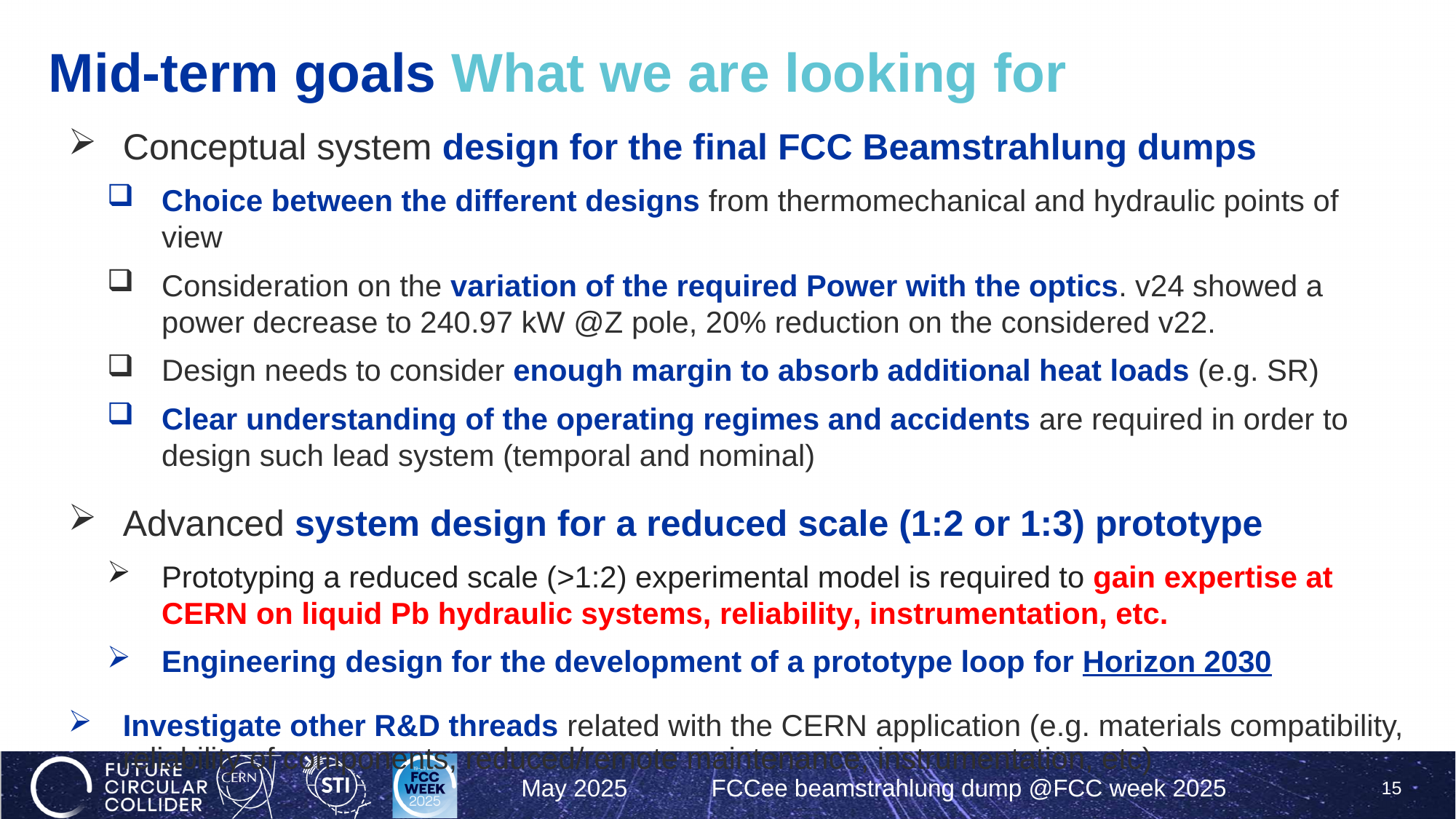

# Mid-term goals What we are looking for
Conceptual system design for the final FCC Beamstrahlung dumps
Choice between the different designs from thermomechanical and hydraulic points of view
Consideration on the variation of the required Power with the optics. v24 showed a power decrease to 240.97 kW @Z pole, 20% reduction on the considered v22.
Design needs to consider enough margin to absorb additional heat loads (e.g. SR)
Clear understanding of the operating regimes and accidents are required in order to design such lead system (temporal and nominal)
Advanced system design for a reduced scale (1:2 or 1:3) prototype
Prototyping a reduced scale (>1:2) experimental model is required to gain expertise at CERN on liquid Pb hydraulic systems, reliability, instrumentation, etc.
Engineering design for the development of a prototype loop for Horizon 2030
Investigate other R&D threads related with the CERN application (e.g. materials compatibility, reliability of components, reduced/remote maintenance, instrumentation, etc)
May 2025
FCCee beamstrahlung dump @FCC week 2025
15